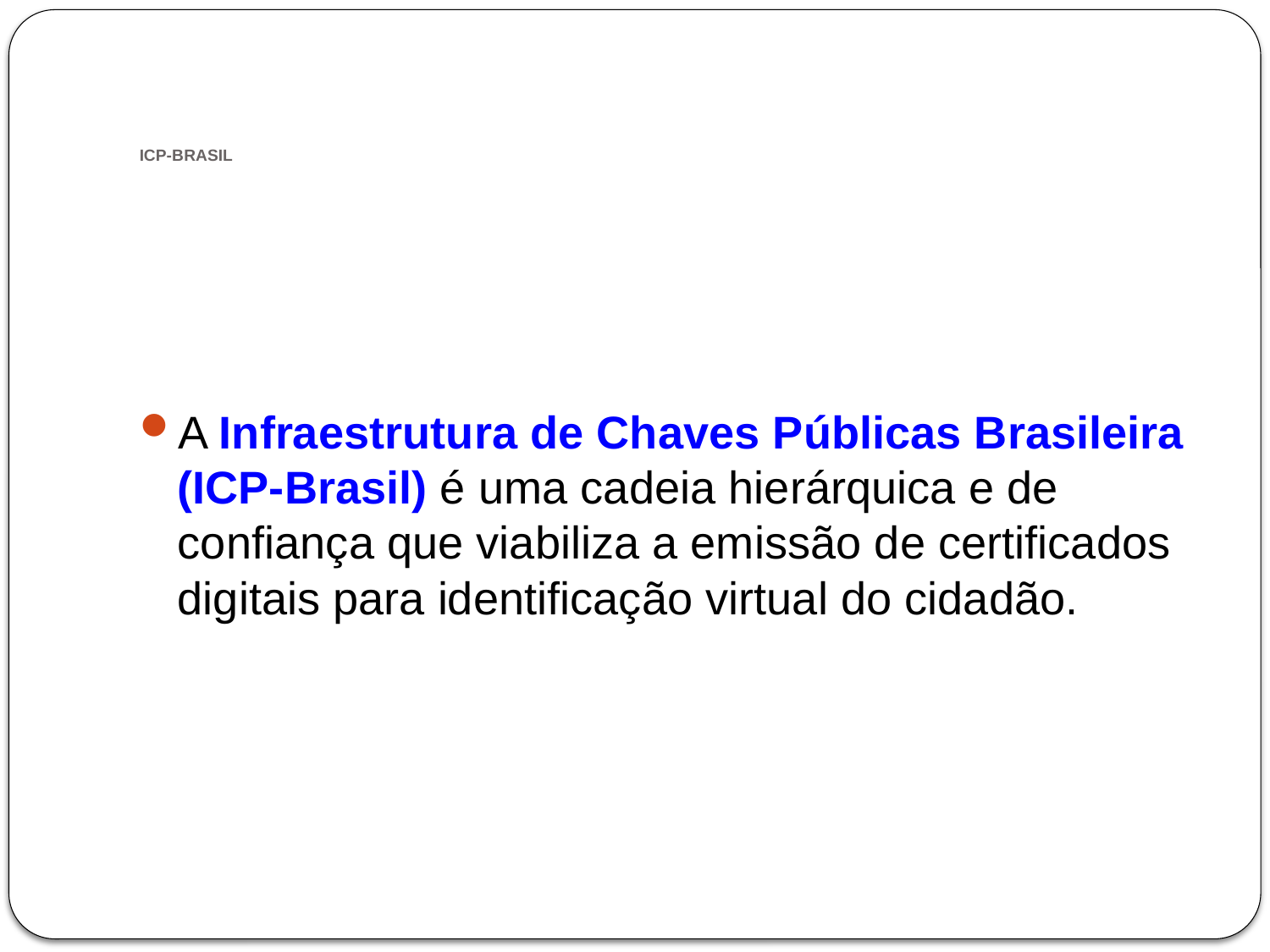

# ICP-BRASIL

A Infraestrutura de Chaves Públicas Brasileira (ICP-Brasil) é uma cadeia hierárquica e de confiança que viabiliza a emissão de certificados digitais para identificação virtual do cidadão.